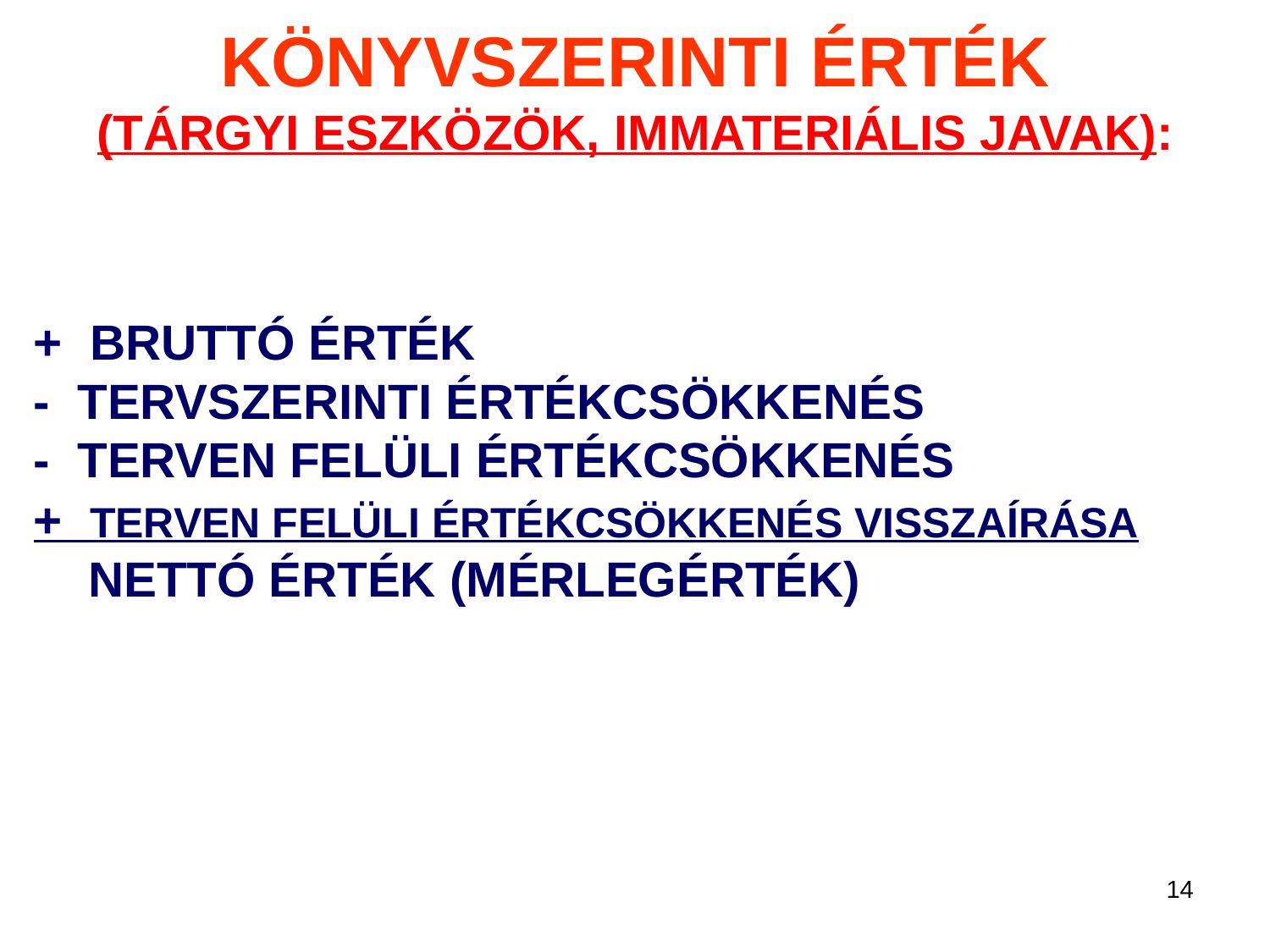

# KÖNYVSZERINTI ÉRTÉK (TÁRGYI ESZKÖZÖK, IMMATERIÁLIS JAVAK):
+  BRUTTÓ ÉRTÉK
-  TERVSZERINTI ÉRTÉKCSÖKKENÉS
-  TERVEN FELÜLI ÉRTÉKCSÖKKENÉS
+  TERVEN FELÜLI ÉRTÉKCSÖKKENÉS VISSZAÍRÁSA
    NETTÓ ÉRTÉK (MÉRLEGÉRTÉK)
14